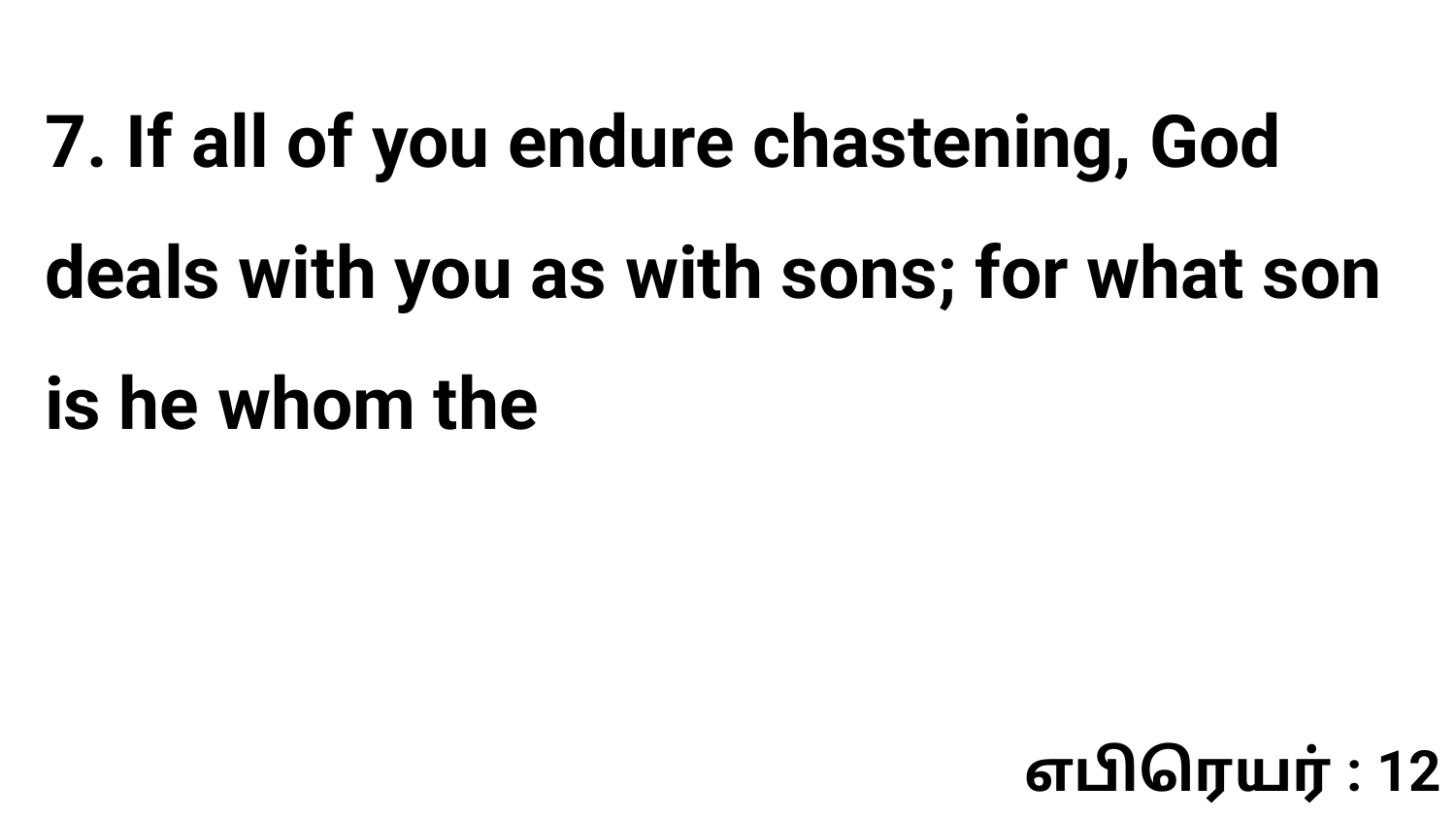

7. If all of you endure chastening, God deals with you as with sons; for what son is he whom the
எபிரெயர் : 12